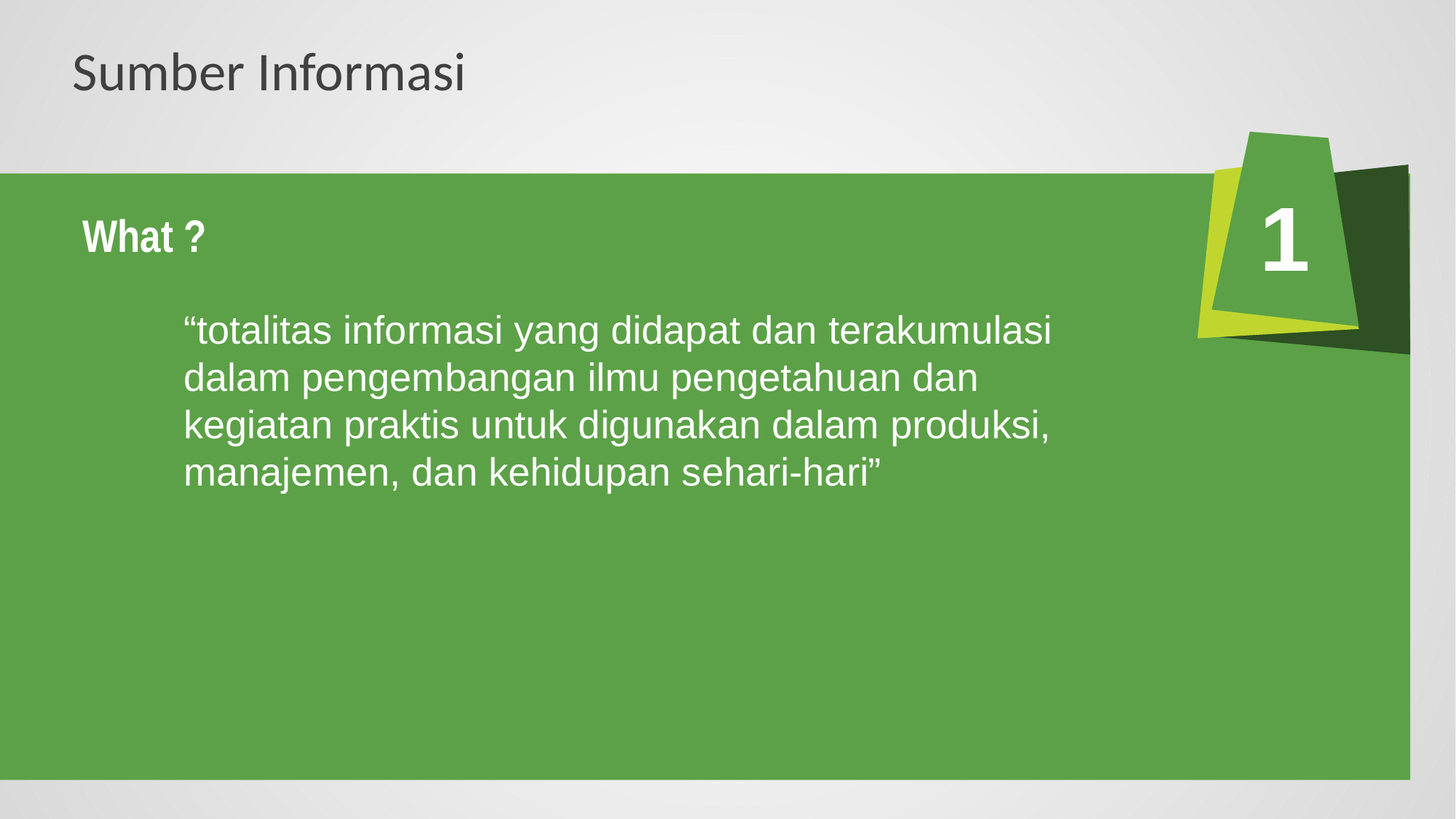

# Sumber Informasi
1

What ?
“totalitas informasi yang didapat dan terakumulasi dalam pengembangan ilmu pengetahuan dan kegiatan praktis untuk digunakan dalam produksi, manajemen, dan kehidupan sehari-hari”